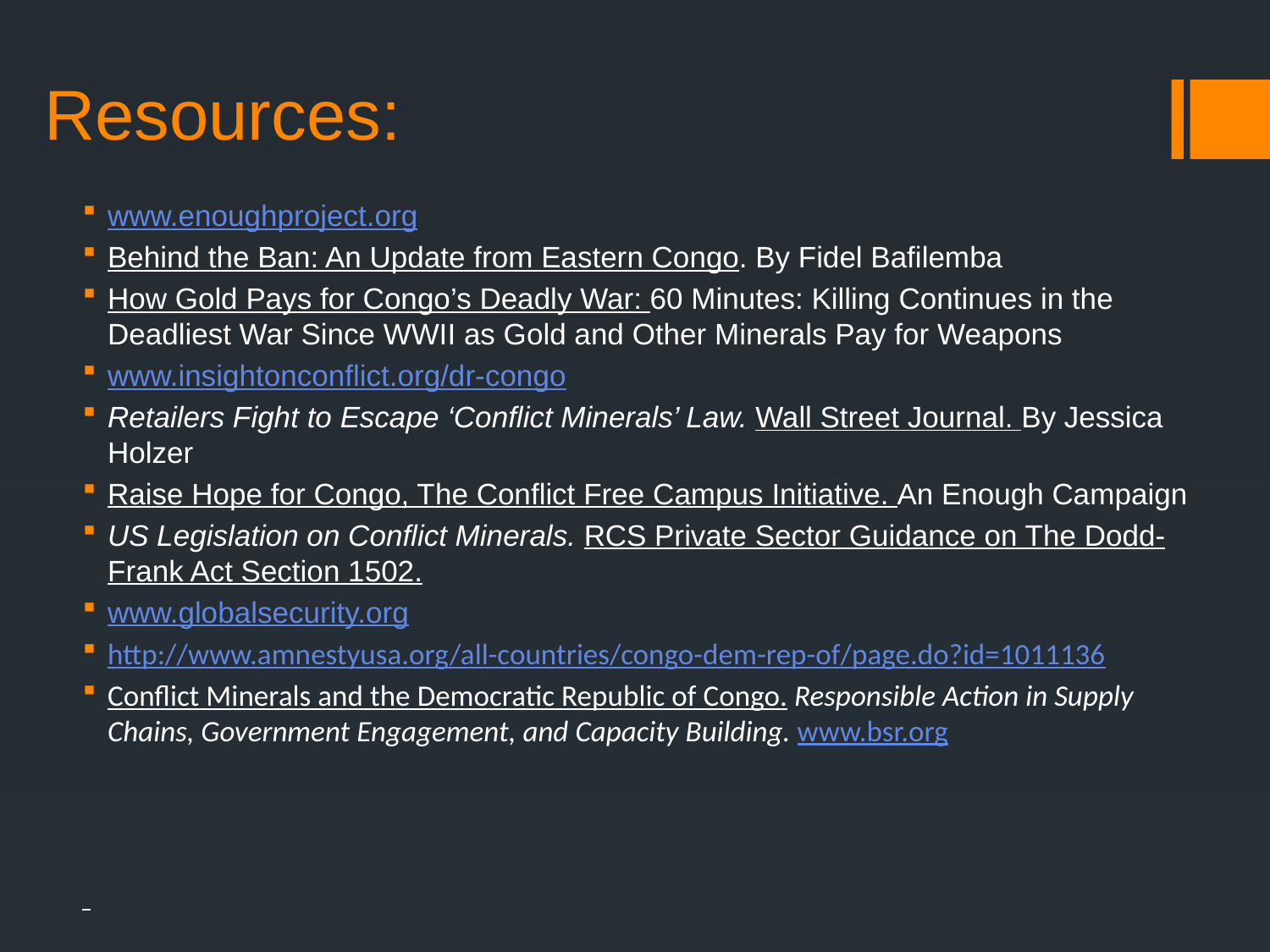

# Resources:
www.enoughproject.org
Behind the Ban: An Update from Eastern Congo. By Fidel Bafilemba
How Gold Pays for Congo’s Deadly War: 60 Minutes: Killing Continues in the Deadliest War Since WWII as Gold and Other Minerals Pay for Weapons
www.insightonconflict.org/dr-congo
Retailers Fight to Escape ‘Conflict Minerals’ Law. Wall Street Journal. By Jessica Holzer
Raise Hope for Congo, The Conflict Free Campus Initiative. An Enough Campaign
US Legislation on Conflict Minerals. RCS Private Sector Guidance on The Dodd-Frank Act Section 1502.
www.globalsecurity.org
http://www.amnestyusa.org/all-countries/congo-dem-rep-of/page.do?id=1011136
Conflict Minerals and the Democratic Republic of Congo. Responsible Action in Supply Chains, Government Engagement, and Capacity Building. www.bsr.org